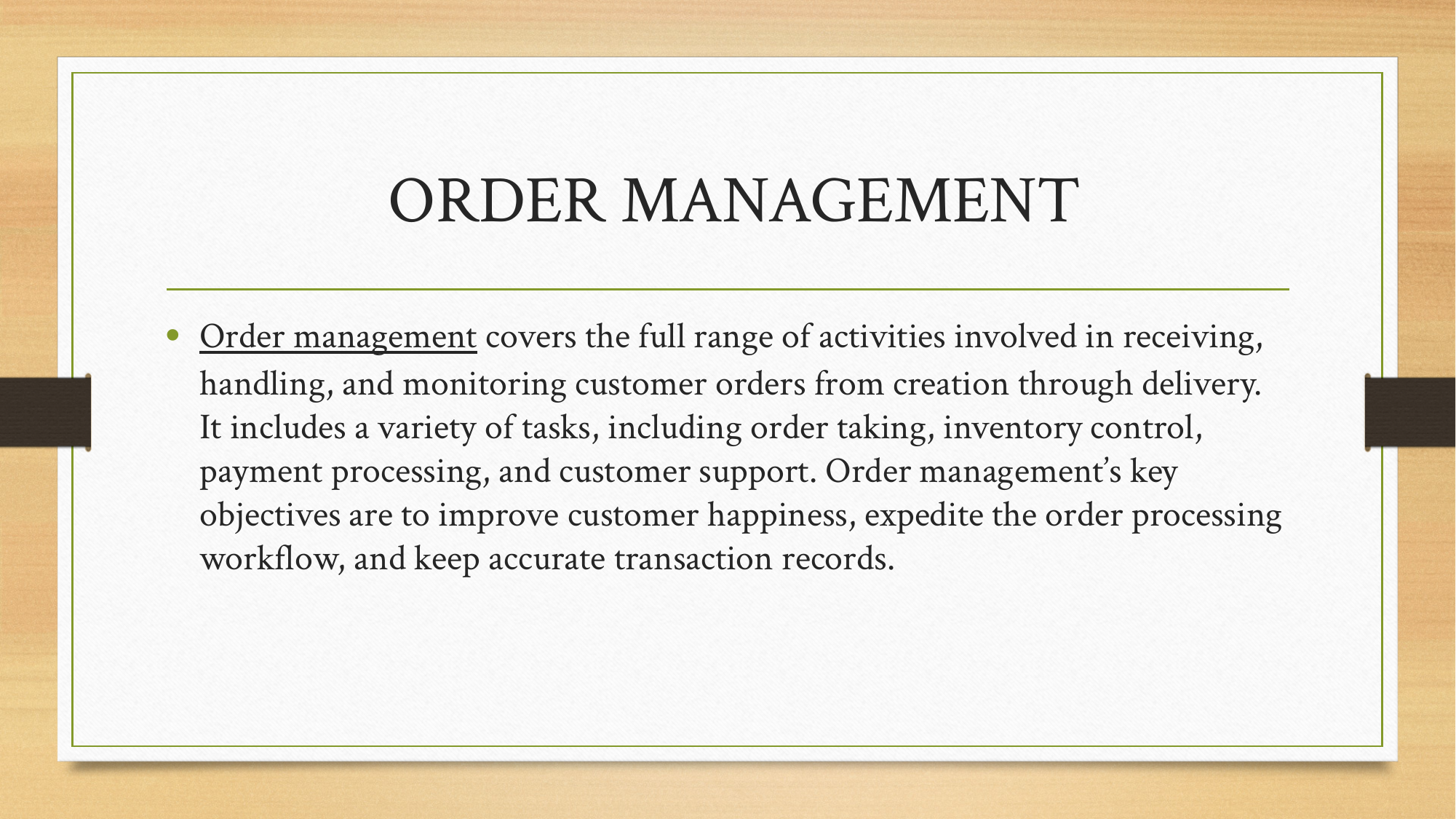

# Order Management
Order management covers the full range of activities involved in receiving, handling, and monitoring customer orders from creation through delivery. It includes a variety of tasks, including order taking, inventory control, payment processing, and customer support. Order management’s key objectives are to improve customer happiness, expedite the order processing workflow, and keep accurate transaction records.